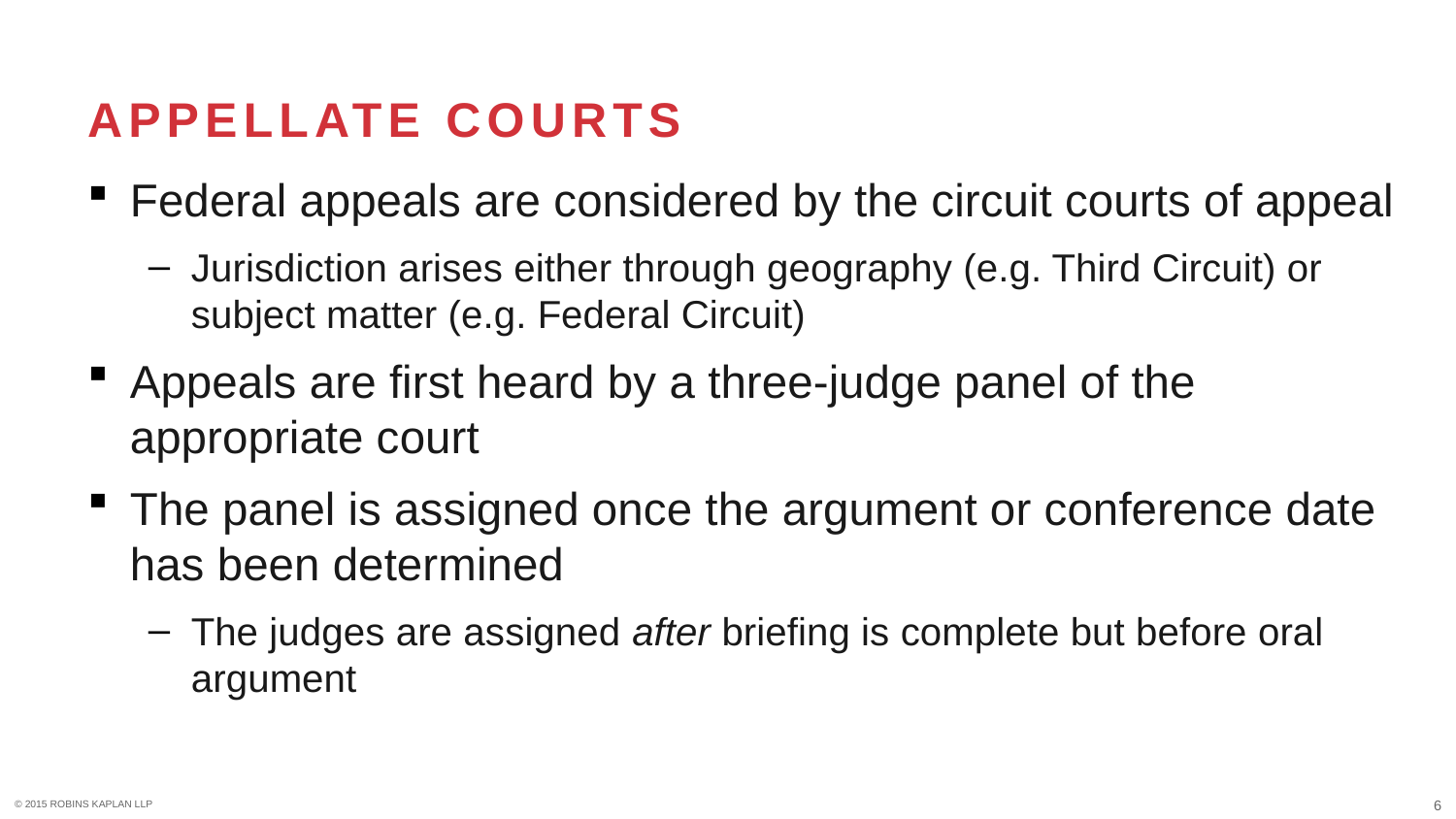

# Appellate courts
Federal appeals are considered by the circuit courts of appeal
Jurisdiction arises either through geography (e.g. Third Circuit) or subject matter (e.g. Federal Circuit)
Appeals are first heard by a three-judge panel of the appropriate court
The panel is assigned once the argument or conference date has been determined
The judges are assigned after briefing is complete but before oral argument

6